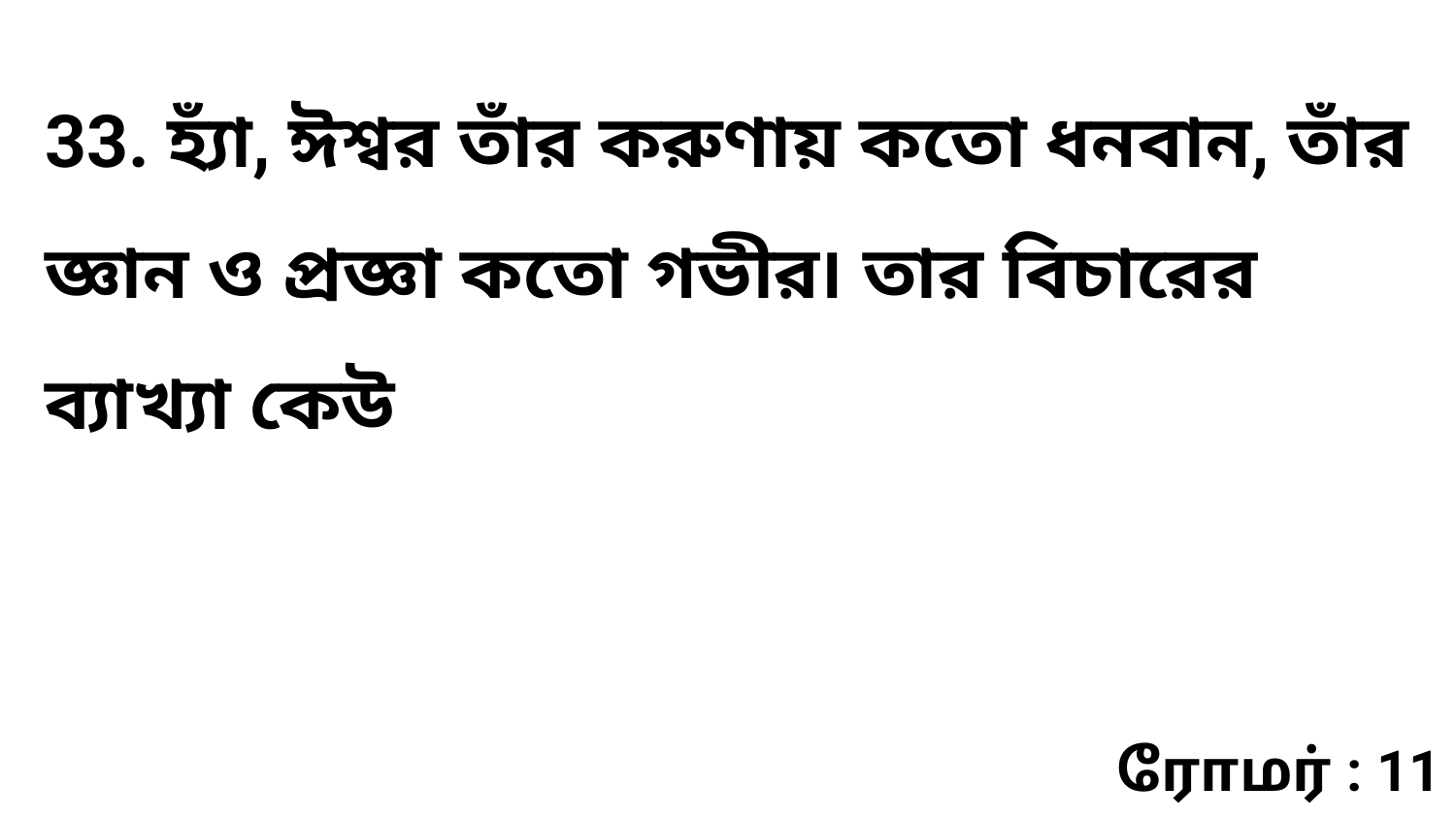

33. হ্যাঁ, ঈশ্বর তাঁর করুণায় কতো ধনবান, তাঁর জ্ঞান ও প্রজ্ঞা কতো গভীর৷ তার বিচারের ব্যাখ্যা কেউ
ரோமர் : 11